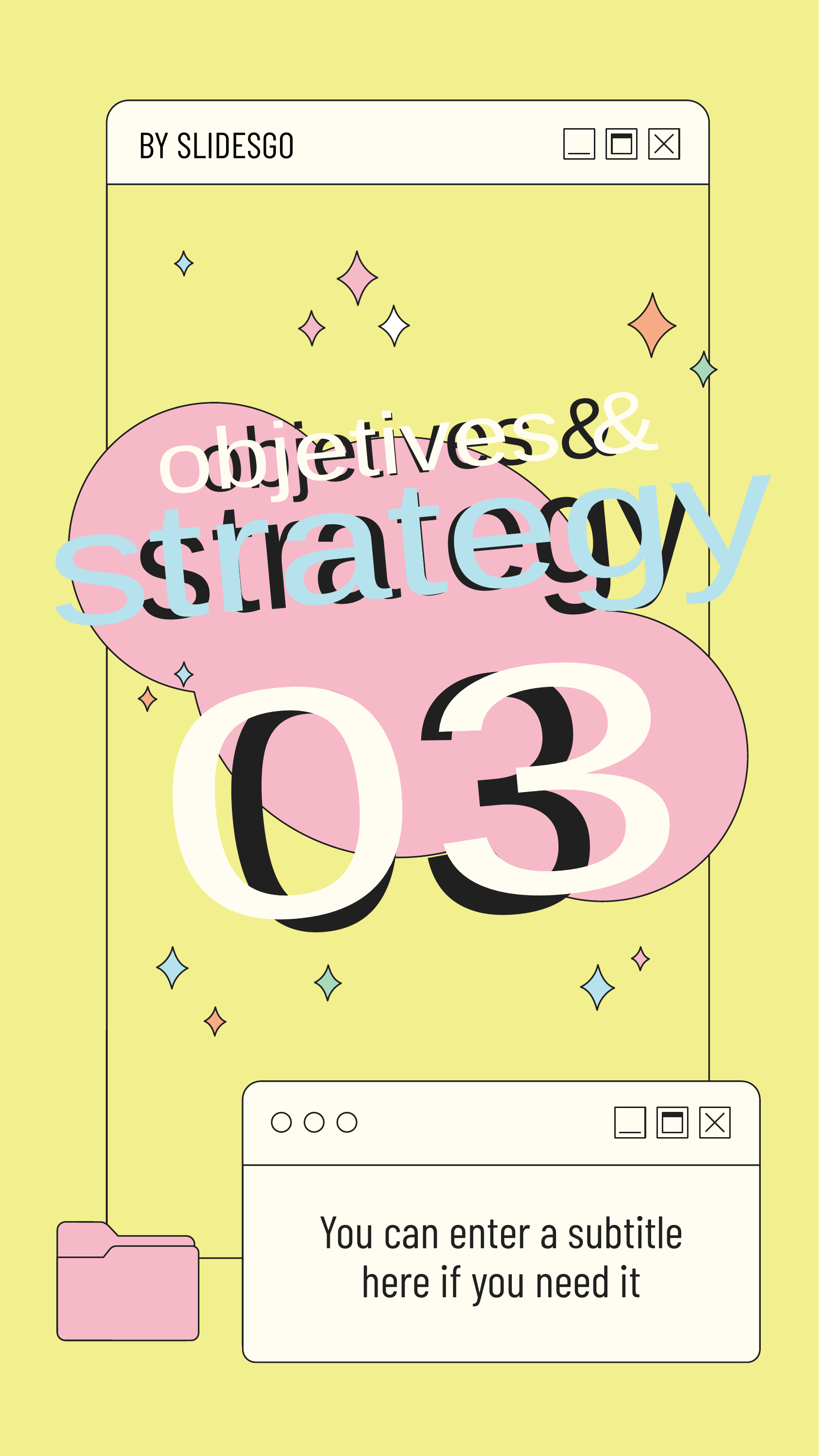

BY SLIDESGO

objetives & strategy
objetives &

strategy
# 03

03

You can enter a subtitle here if you need it